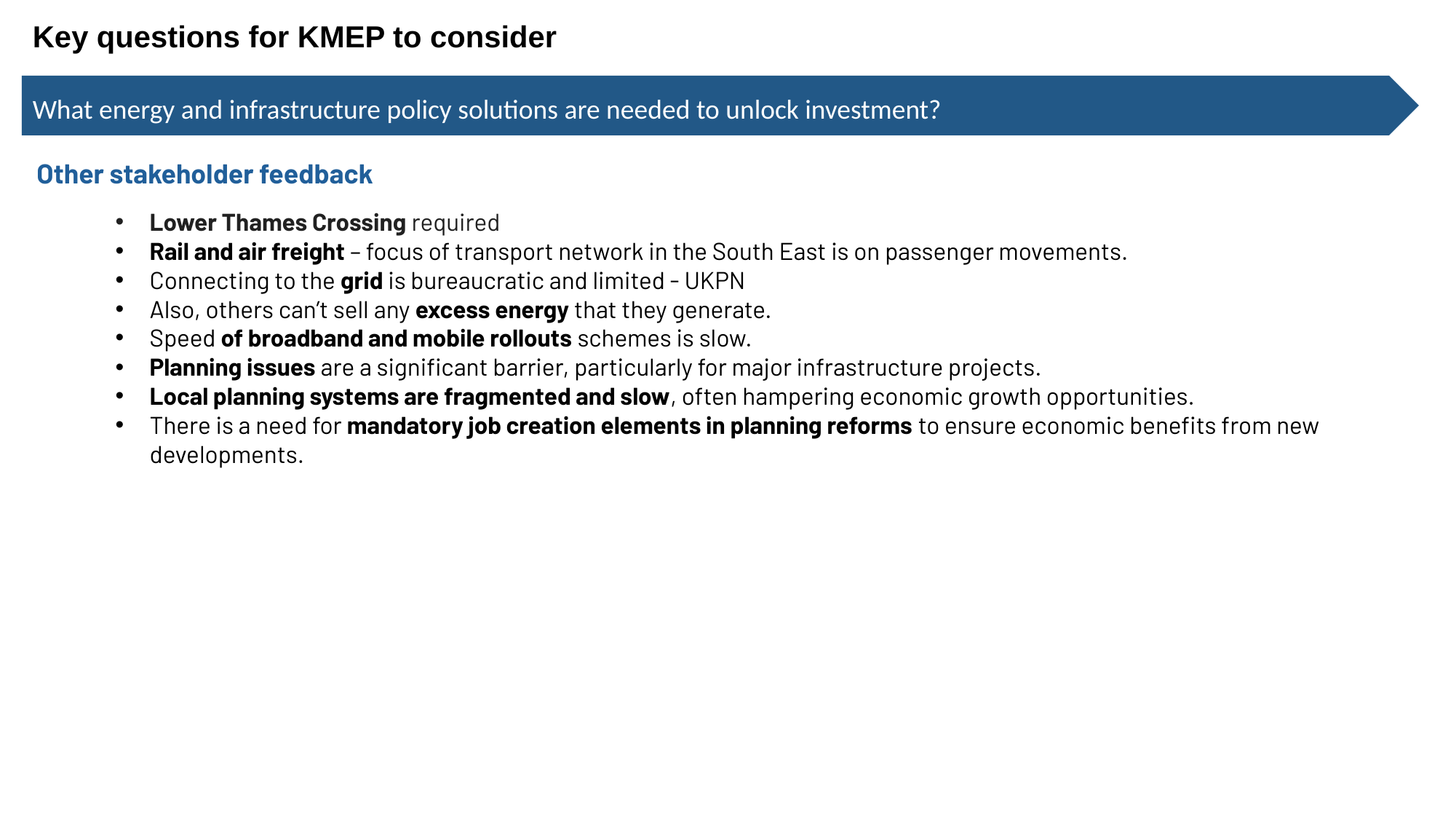

Key questions for KMEP to consider
What energy and infrastructure policy solutions are needed to unlock investment?
Other stakeholder feedback
Lower Thames Crossing required
Rail and air freight – focus of transport network in the South East is on passenger movements.
Connecting to the grid is bureaucratic and limited - UKPN
Also, others can’t sell any excess energy that they generate.
Speed of broadband and mobile rollouts schemes is slow.
Planning issues are a significant barrier, particularly for major infrastructure projects.
Local planning systems are fragmented and slow, often hampering economic growth opportunities.
There is a need for mandatory job creation elements in planning reforms to ensure economic benefits from new developments.